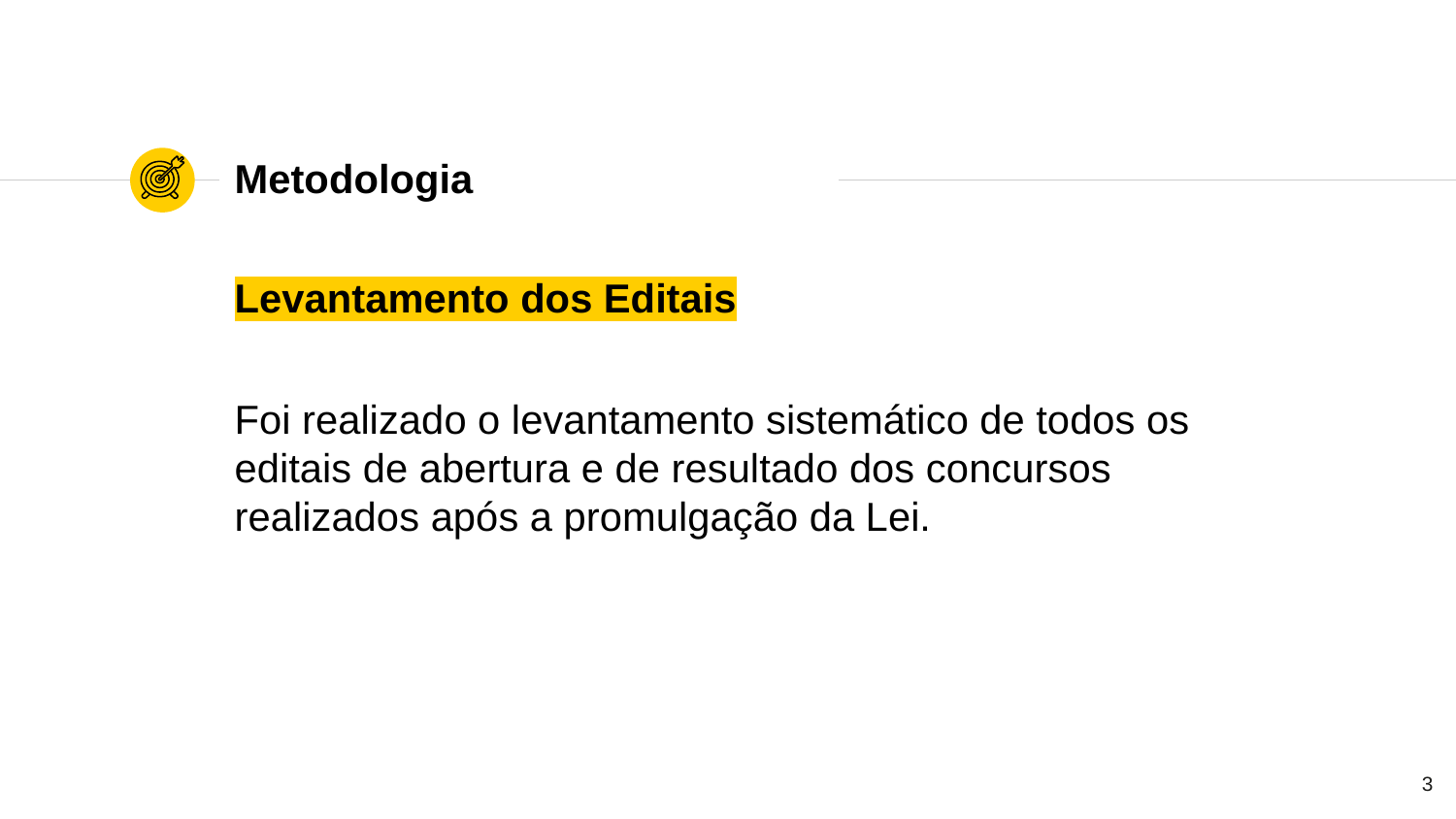

# Metodologia

Levantamento dos Editais

Foi realizado o levantamento sistemático de todos os editais de abertura e de resultado dos concursos realizados após a promulgação da Lei.
3